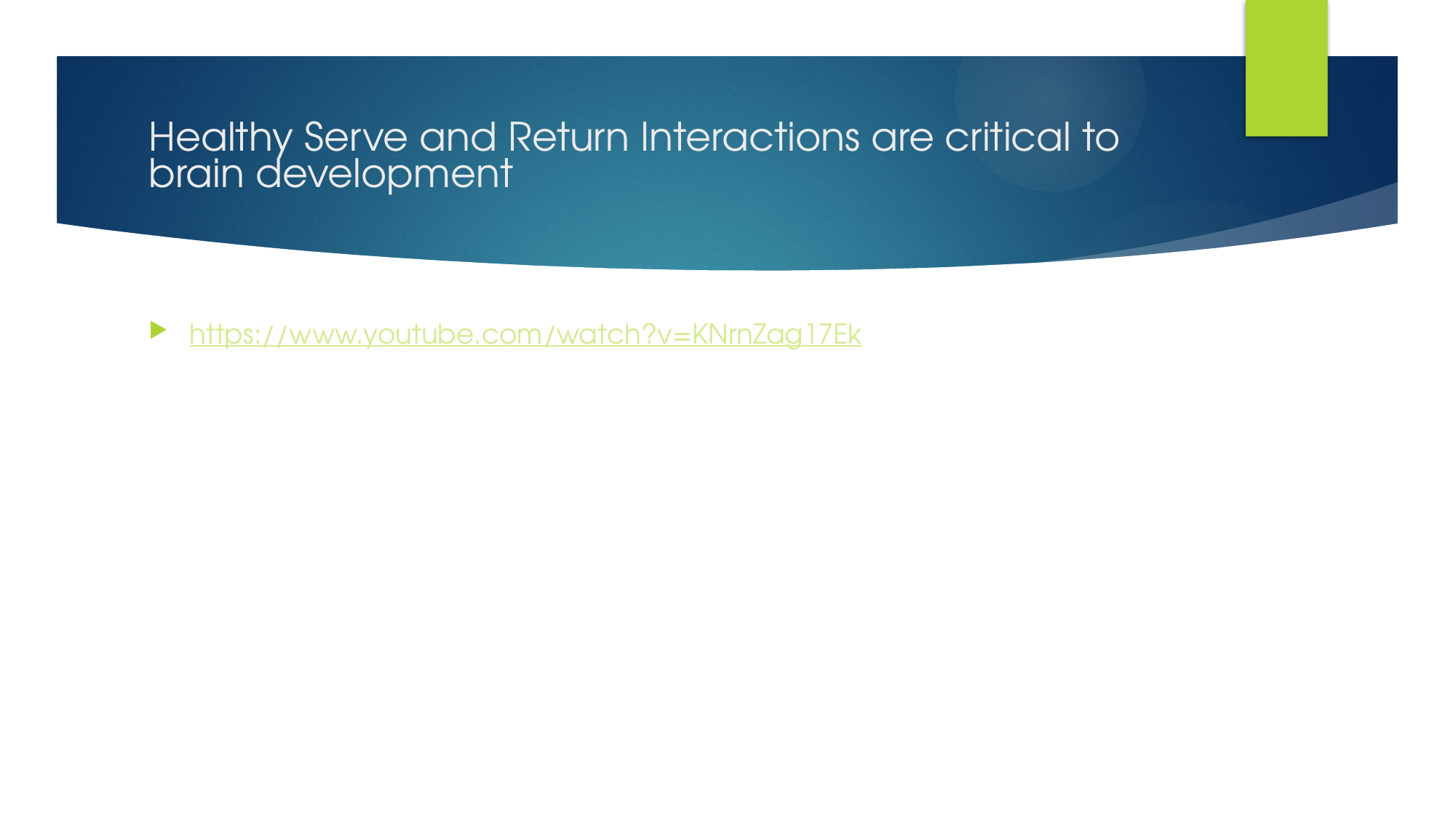

# Healthy Serve and Return Interactions are critical to brain development
https://www.youtube.com/watch?v=KNrnZag17Ek